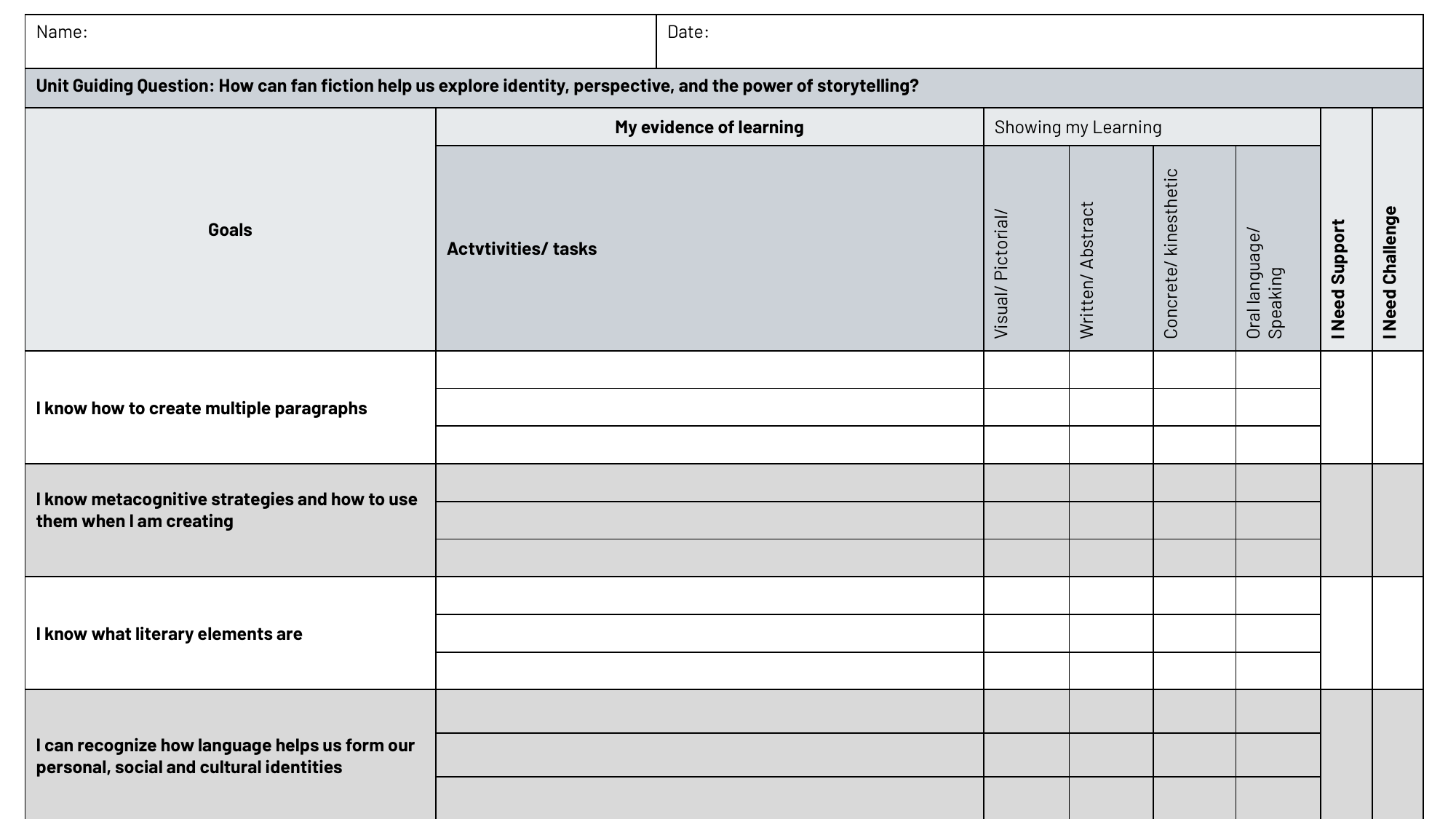

| Name: |  | Date: |  |  |  |  |  |  |
| --- | --- | --- | --- | --- | --- | --- | --- | --- |
| Unit Guiding Question: How can fan fiction help us explore identity, perspective, and the power of storytelling? |  |  |  |  |  |  |  |  |
| Goals | My evidence of learning |  | Showing my Learning |  |  |  | I Need Support | I Need Challenge |
|  | Actvtivities/ tasks |  | Visual/ Pictorial/ | Written/ Abstract | Concrete/ kinesthetic | Oral language/ Speaking |  |  |
| I know how to create multiple paragraphs |  |  |  |  |  |  |  |  |
|  |  |  |  |  |  |  |  |  |
|  |  |  |  |  |  |  |  |  |
| I know metacognitive strategies and how to use them when I am creating |  |  |  |  |  |  |  |  |
|  |  |  |  |  |  |  |  |  |
|  |  |  |  |  |  |  |  |  |
| I know what literary elements are |  |  |  |  |  |  |  |  |
|  |  |  |  |  |  |  |  |  |
|  |  |  |  |  |  |  |  |  |
| I can recognize how language helps us form our personal, social and cultural identities |  |  |  |  |  |  |  |  |
|  |  |  |  |  |  |  |  |  |
|  |  |  |  |  |  |  |  |  |